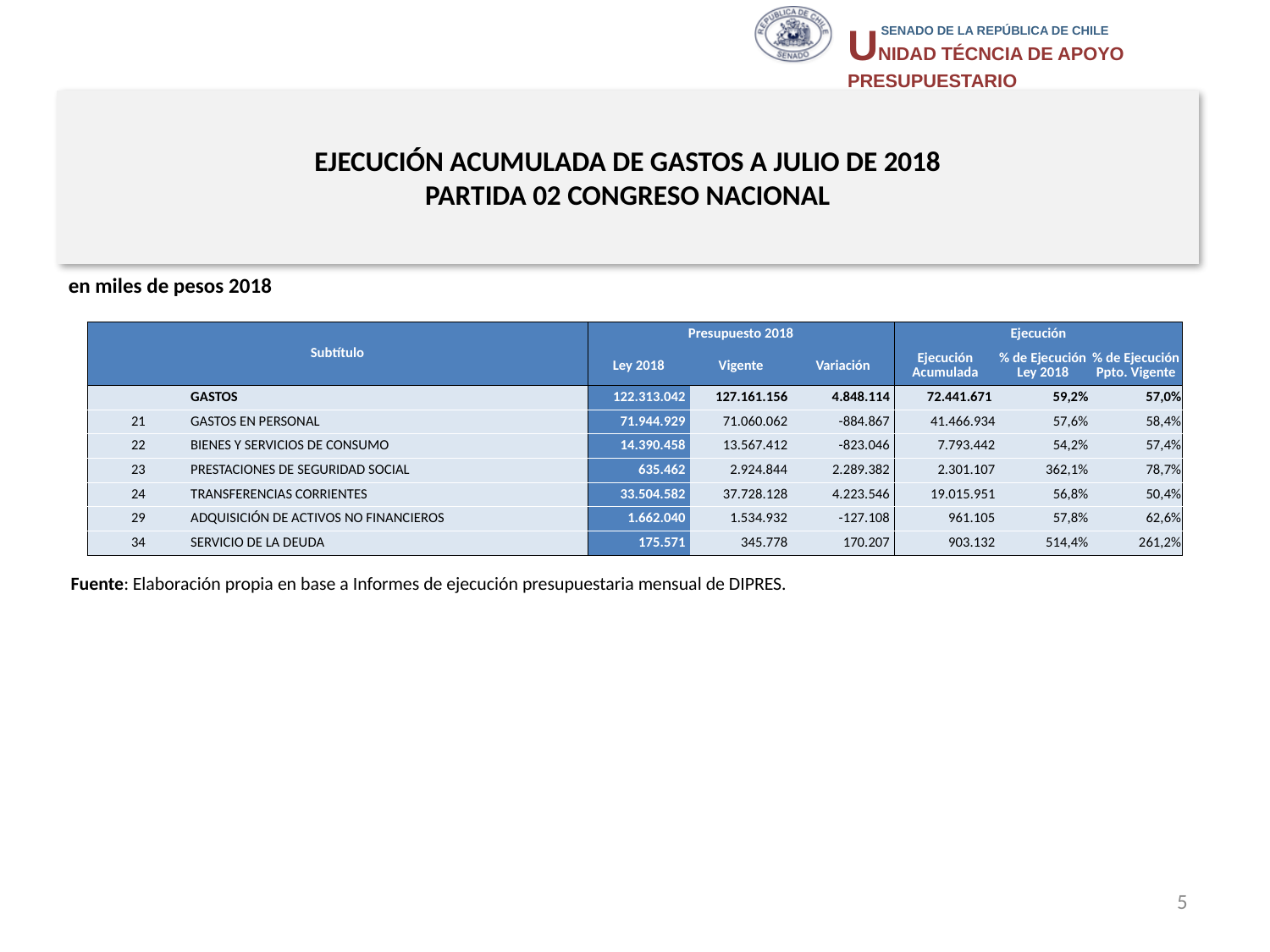

# EJECUCIÓN ACUMULADA DE GASTOS A JULIO DE 2018 PARTIDA 02 CONGRESO NACIONAL
en miles de pesos 2018
| Subtítulo |  | Presupuesto 2018 |  |  | Ejecución |  |  |
| --- | --- | --- | --- | --- | --- | --- | --- |
|  |  | Ley 2018 | Vigente | Variación | Ejecución Acumulada | % de Ejecución Ley 2018 | % de Ejecución Ppto. Vigente |
|  | GASTOS | 122.313.042 | 127.161.156 | 4.848.114 | 72.441.671 | 59,2% | 57,0% |
| 21 | GASTOS EN PERSONAL | 71.944.929 | 71.060.062 | -884.867 | 41.466.934 | 57,6% | 58,4% |
| 22 | BIENES Y SERVICIOS DE CONSUMO | 14.390.458 | 13.567.412 | -823.046 | 7.793.442 | 54,2% | 57,4% |
| 23 | PRESTACIONES DE SEGURIDAD SOCIAL | 635.462 | 2.924.844 | 2.289.382 | 2.301.107 | 362,1% | 78,7% |
| 24 | TRANSFERENCIAS CORRIENTES | 33.504.582 | 37.728.128 | 4.223.546 | 19.015.951 | 56,8% | 50,4% |
| 29 | ADQUISICIÓN DE ACTIVOS NO FINANCIEROS | 1.662.040 | 1.534.932 | -127.108 | 961.105 | 57,8% | 62,6% |
| 34 | SERVICIO DE LA DEUDA | 175.571 | 345.778 | 170.207 | 903.132 | 514,4% | 261,2% |
Fuente: Elaboración propia en base a Informes de ejecución presupuestaria mensual de DIPRES.
5